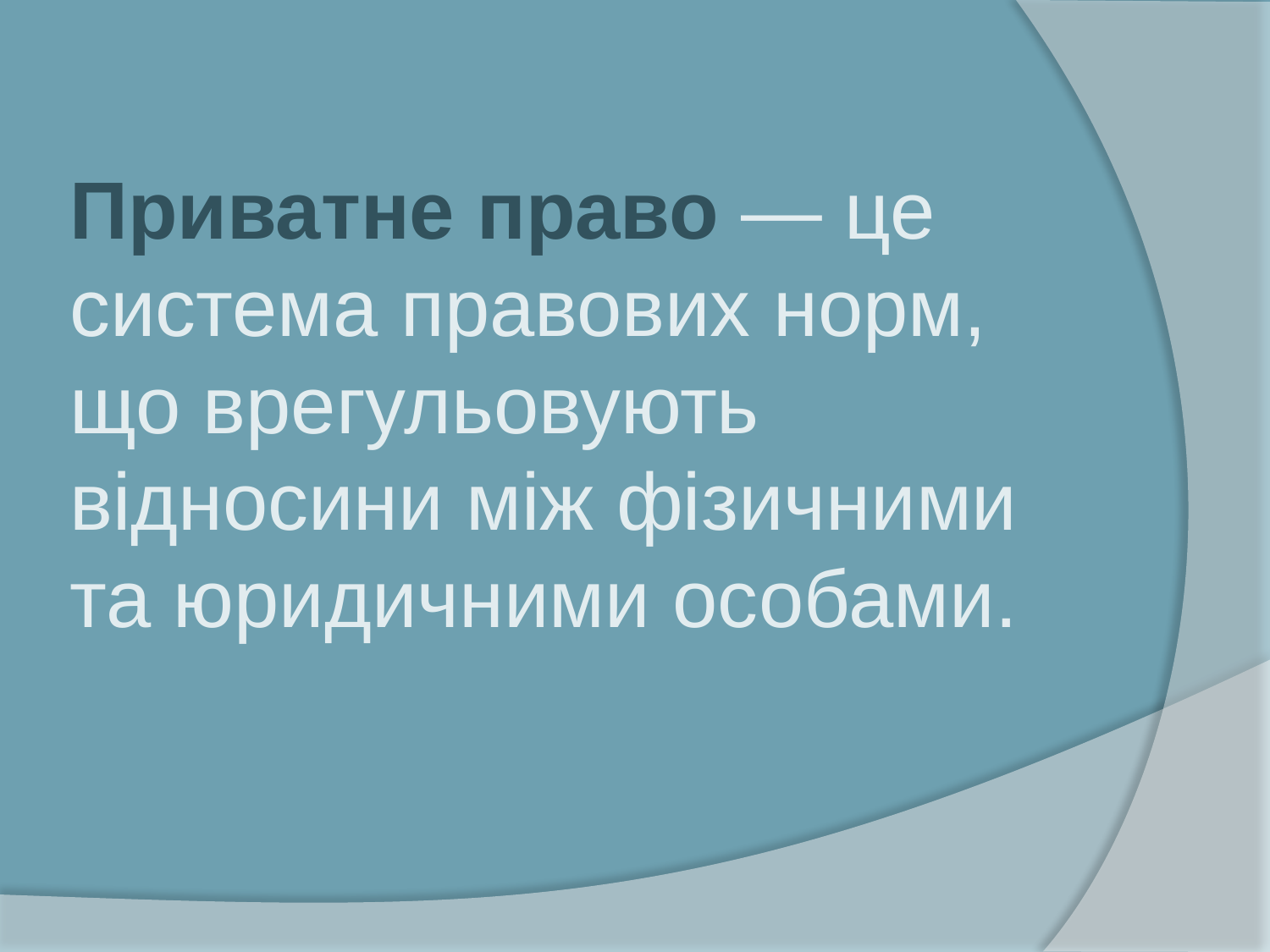

# Приватне право — це система правових норм, що врегульовують відносини між фізичними та юридичними особами.